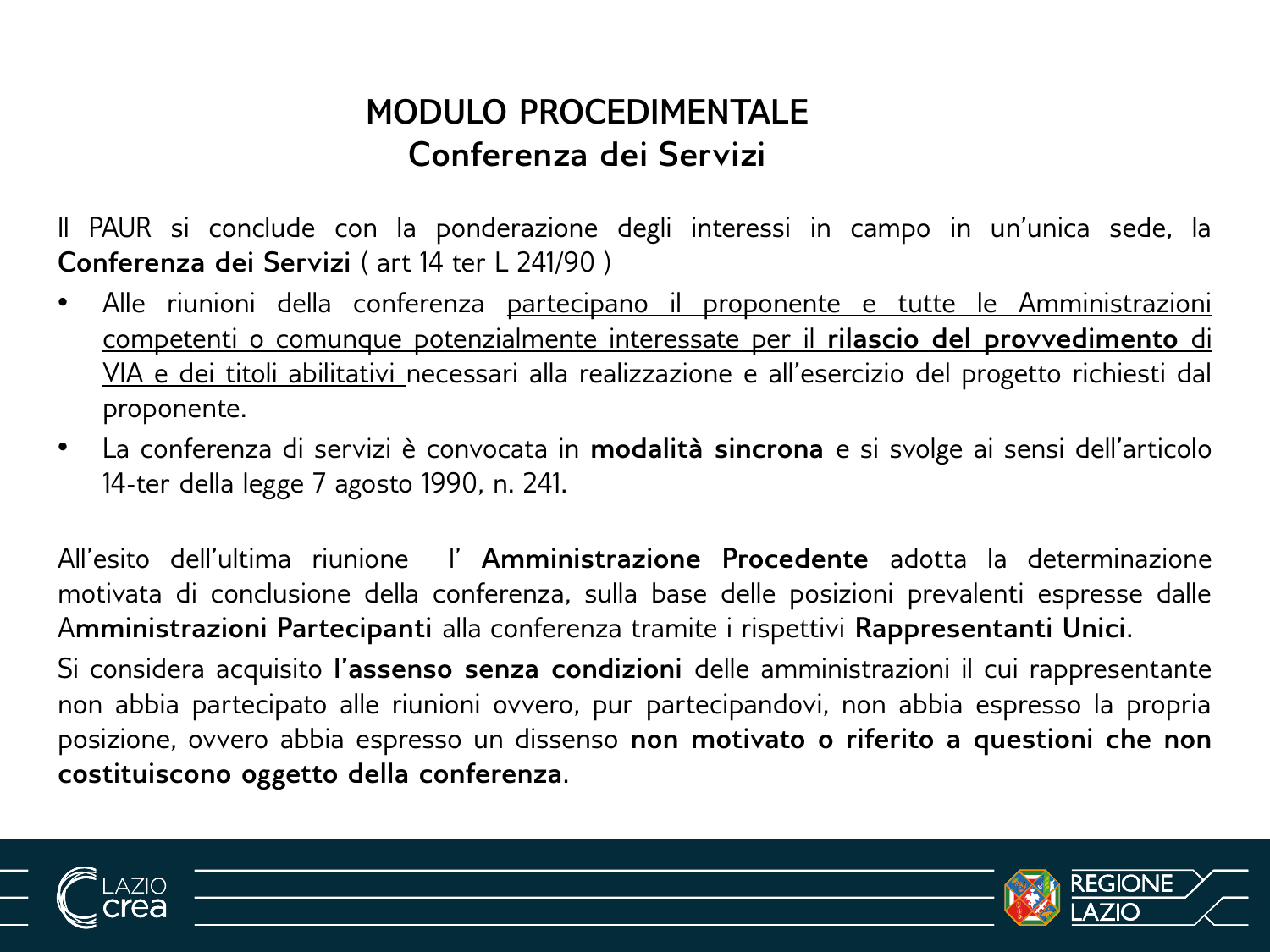

# MODULO PROCEDIMENTALE Conferenza dei Servizi

Il PAUR si conclude con la ponderazione degli interessi in campo in un’unica sede, la Conferenza dei Servizi ( art 14 ter L 241/90 )
Alle riunioni della conferenza partecipano il proponente e tutte le Amministrazioni competenti o comunque potenzialmente interessate per il rilascio del provvedimento di VIA e dei titoli abilitativi necessari alla realizzazione e all’esercizio del progetto richiesti dal proponente.
La conferenza di servizi è convocata in modalità sincrona e si svolge ai sensi dell’articolo 14-ter della legge 7 agosto 1990, n. 241.

All’esito dell’ultima riunione  l’ Amministrazione Procedente adotta la determinazione motivata di conclusione della conferenza, sulla base delle posizioni prevalenti espresse dalle Amministrazioni Partecipanti alla conferenza tramite i rispettivi Rappresentanti Unici.
Si considera acquisito l’assenso senza condizioni delle amministrazioni il cui rappresentante non abbia partecipato alle riunioni ovvero, pur partecipandovi, non abbia espresso la propria posizione, ovvero abbia espresso un dissenso non motivato o riferito a questioni che non costituiscono oggetto della conferenza.